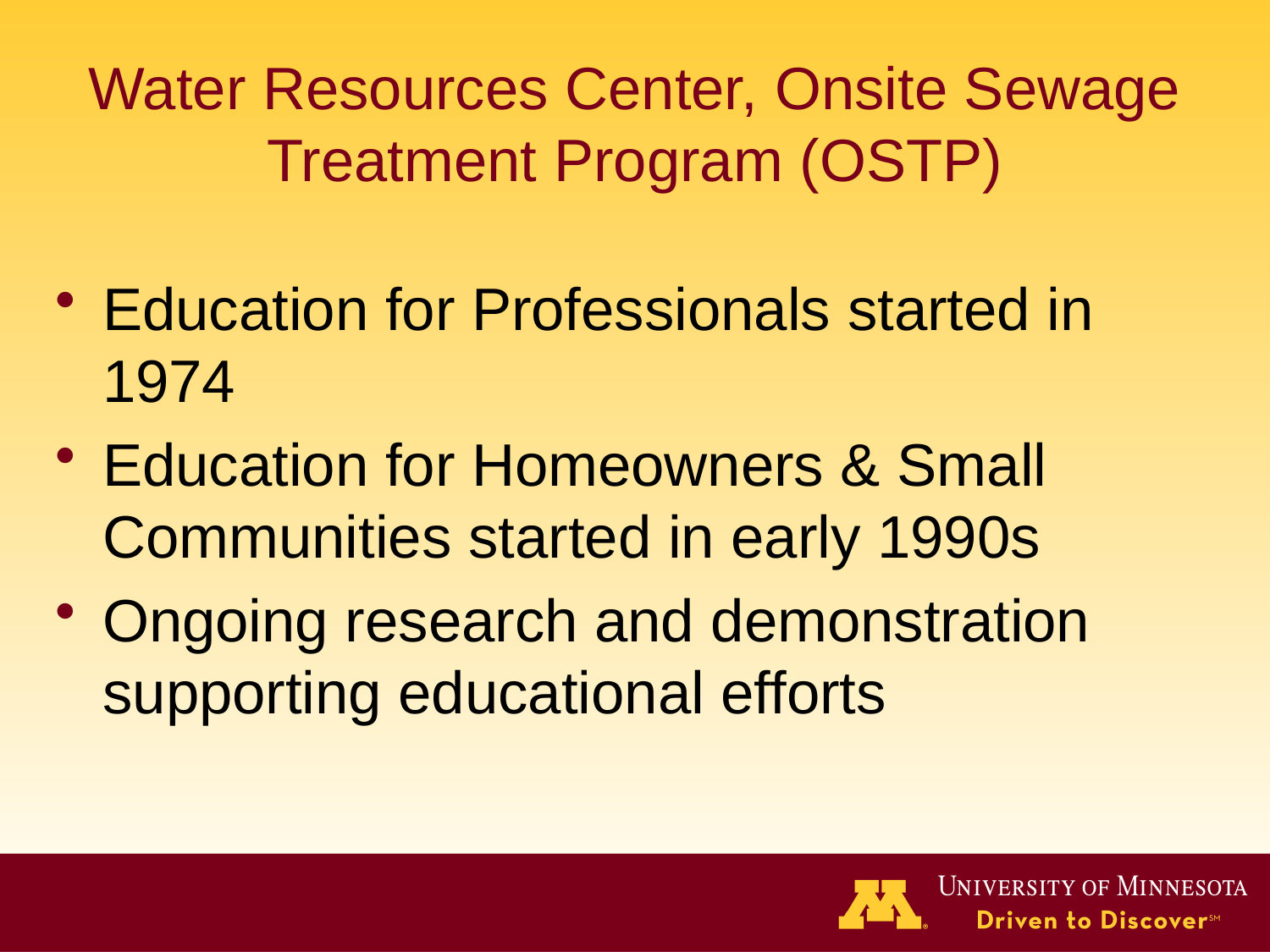

# Water Resources Center, Onsite Sewage Treatment Program (OSTP)
Education for Professionals started in 1974
Education for Homeowners & Small Communities started in early 1990s
Ongoing research and demonstration supporting educational efforts